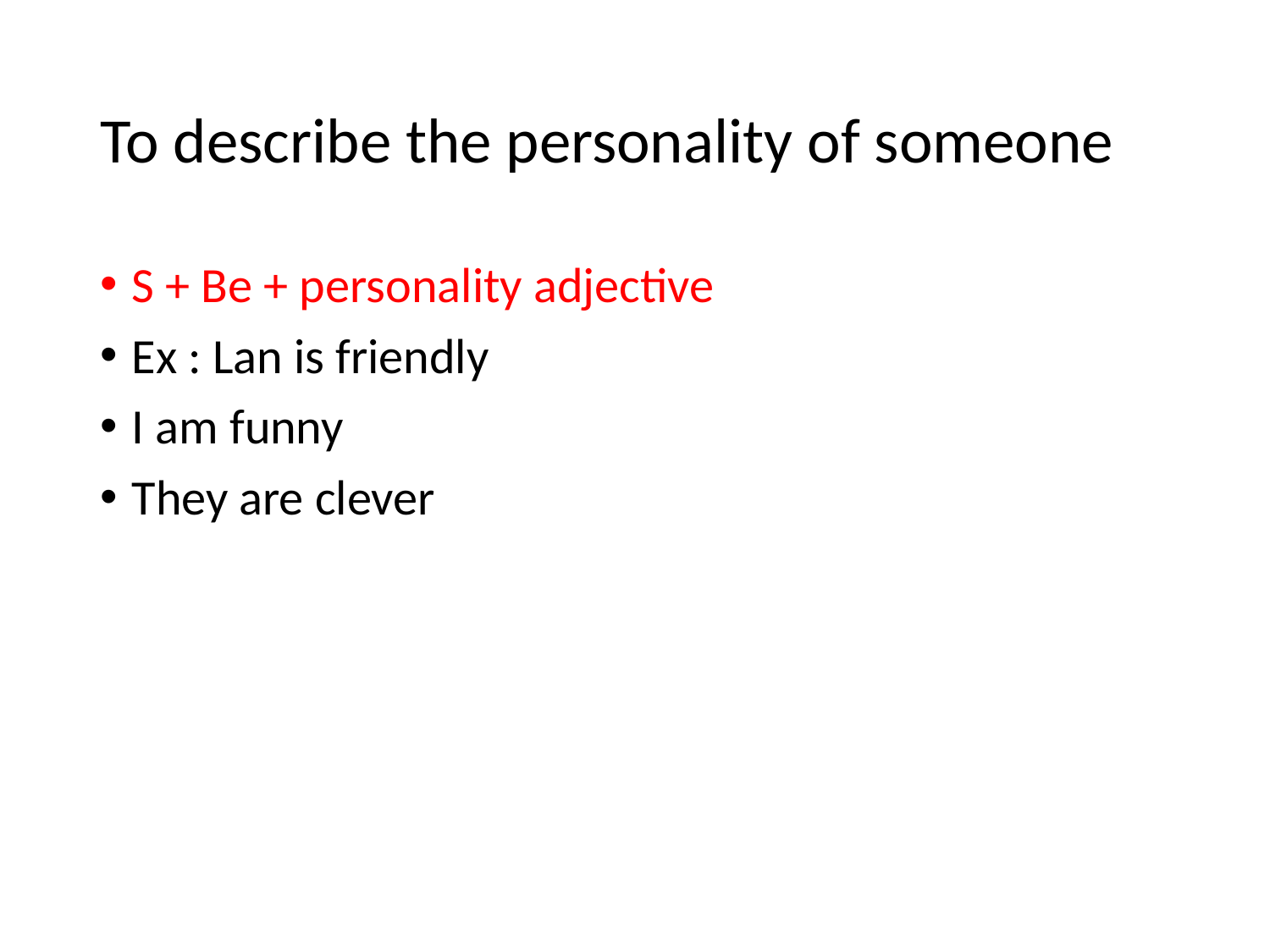

# To describe the personality of someone
S + Be + personality adjective
Ex : Lan is friendly
I am funny
They are clever